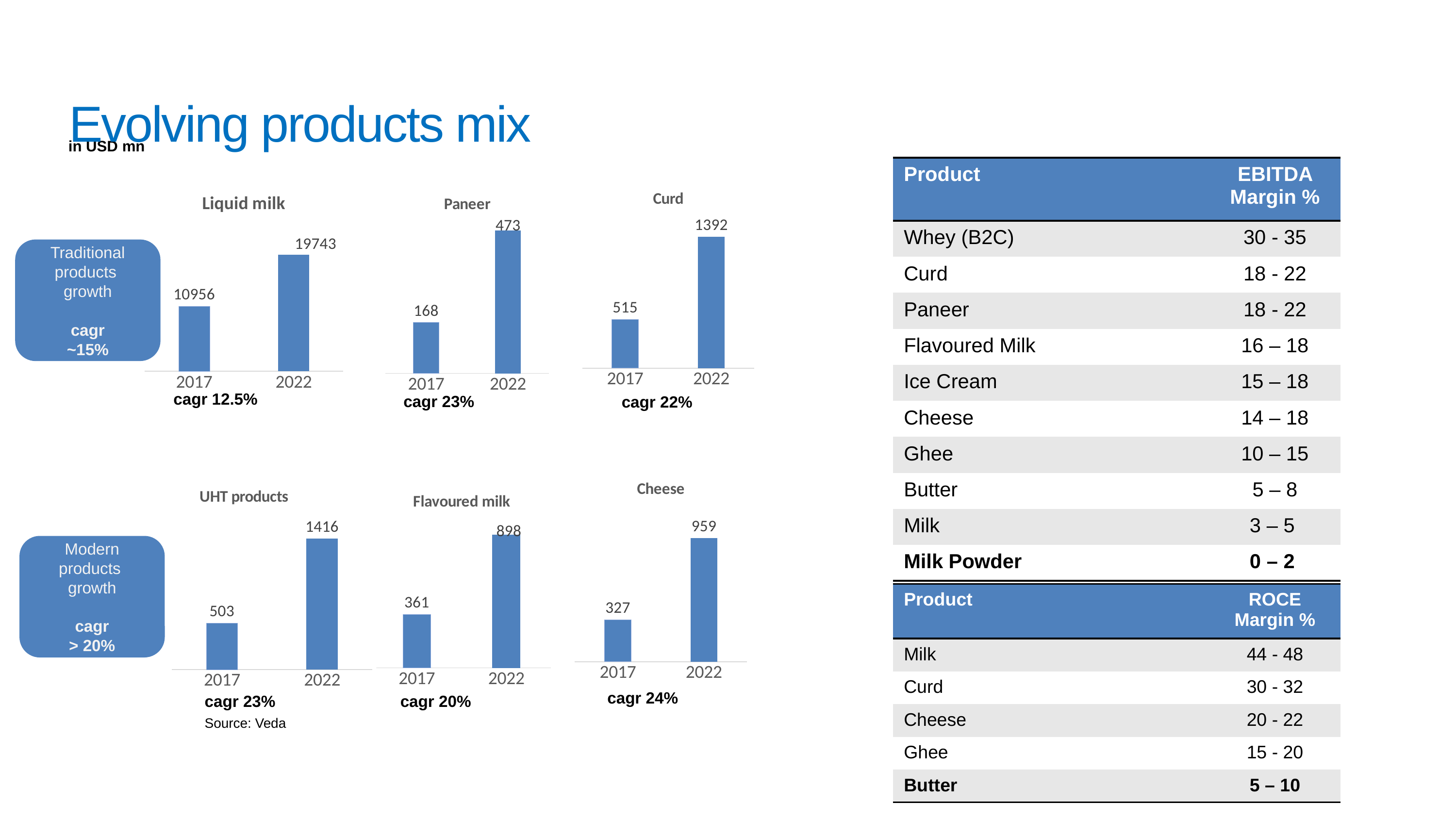

Evolving products mix
 in USD mn
| Product | EBITDA Margin % |
| --- | --- |
| Whey (B2C) | 30 - 35 |
| Curd | 18 - 22 |
| Paneer | 18 - 22 |
| Flavoured Milk | 16 – 18 |
| Ice Cream | 15 – 18 |
| Cheese | 14 – 18 |
| Ghee | 10 – 15 |
| Butter | 5 – 8 |
| Milk | 3 – 5 |
| Milk Powder | 0 – 2 |

### Chart:

| Category | Curd |
|---|---|
| 2017 | 515.0 |
| 2022 | 1391.8947040479998 |

### Chart:

| Category | Liquid milk |
|---|---|
| 2017 | 10956.0 |
| 2022 | 19743.067749023438 |

### Chart: Paneer

| Category | Paneer |
|---|---|
| 2017 | 168.0 |
| 2022 | 472.97135496239997 |
Traditional products
growth

cagr
~15%
cagr 12.5%
cagr 23%
cagr 22%

### Chart:

| Category | Cheese |
|---|---|
| 2017 | 327.0 |
| 2022 | 958.6413954048 |

### Chart:

| Category | Flavoured milk |
|---|---|
| 2017 | 361.0 |
| 2022 | 898.28352 |

### Chart:

| Category | UHT products |
|---|---|
| 2017 | 503.0 |
| 2022 | 1416.0987592028998 |
Modern products
growth

cagr
> 20%
| Product | ROCE Margin % |
| --- | --- |
| Milk | 44 - 48 |
| Curd | 30 - 32 |
| Cheese | 20 - 22 |
| Ghee | 15 - 20 |
| Butter | 5 – 10 |
cagr 24%
cagr 23%
cagr 20%
Source: Veda